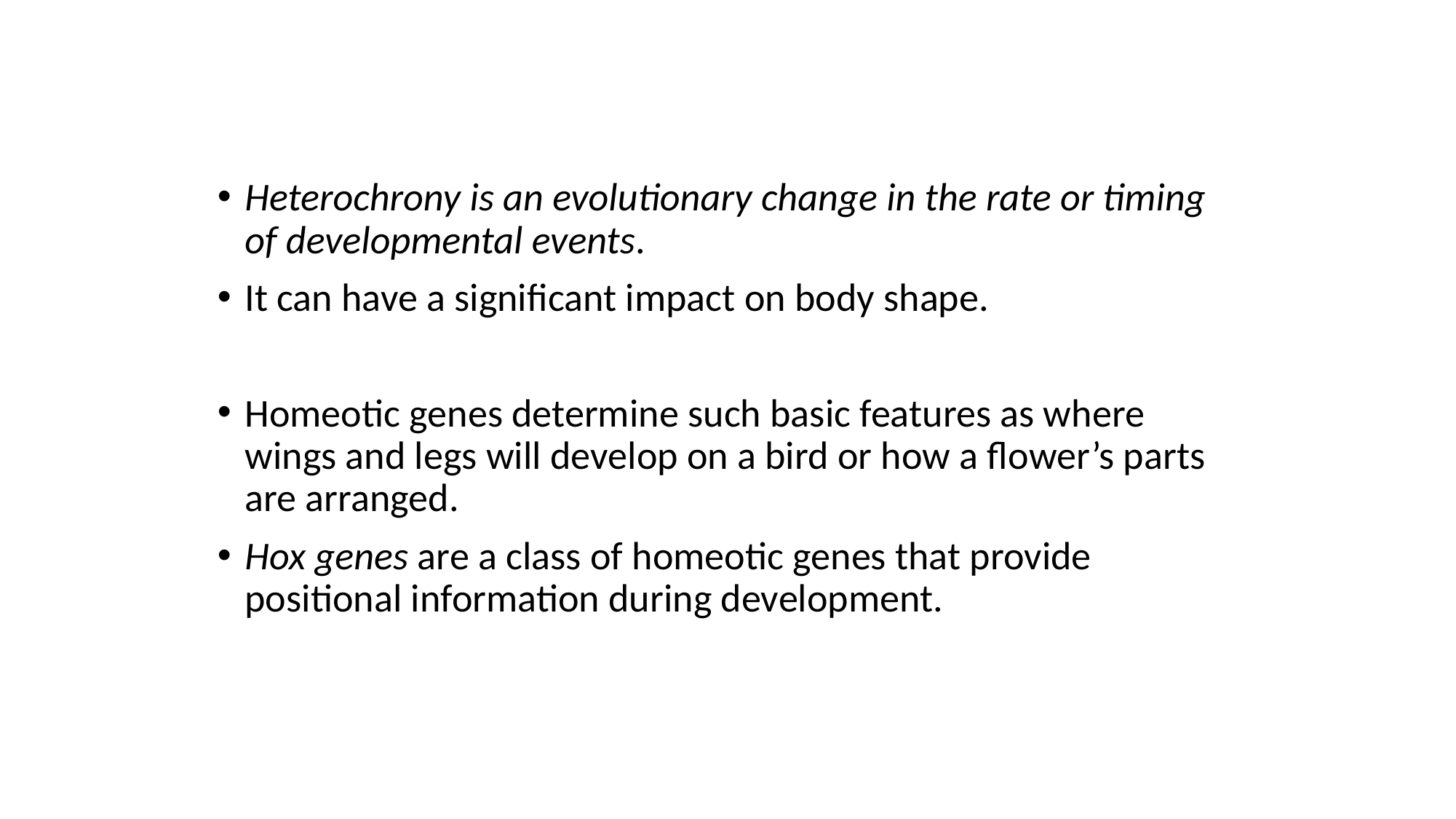

Heterochrony is an evolutionary change in the rate or timing of developmental events.
It can have a significant impact on body shape.

Homeotic genes determine such basic features as where wings and legs will develop on a bird or how a flower’s parts are arranged.
Hox genes are a class of homeotic genes that provide positional information during development.